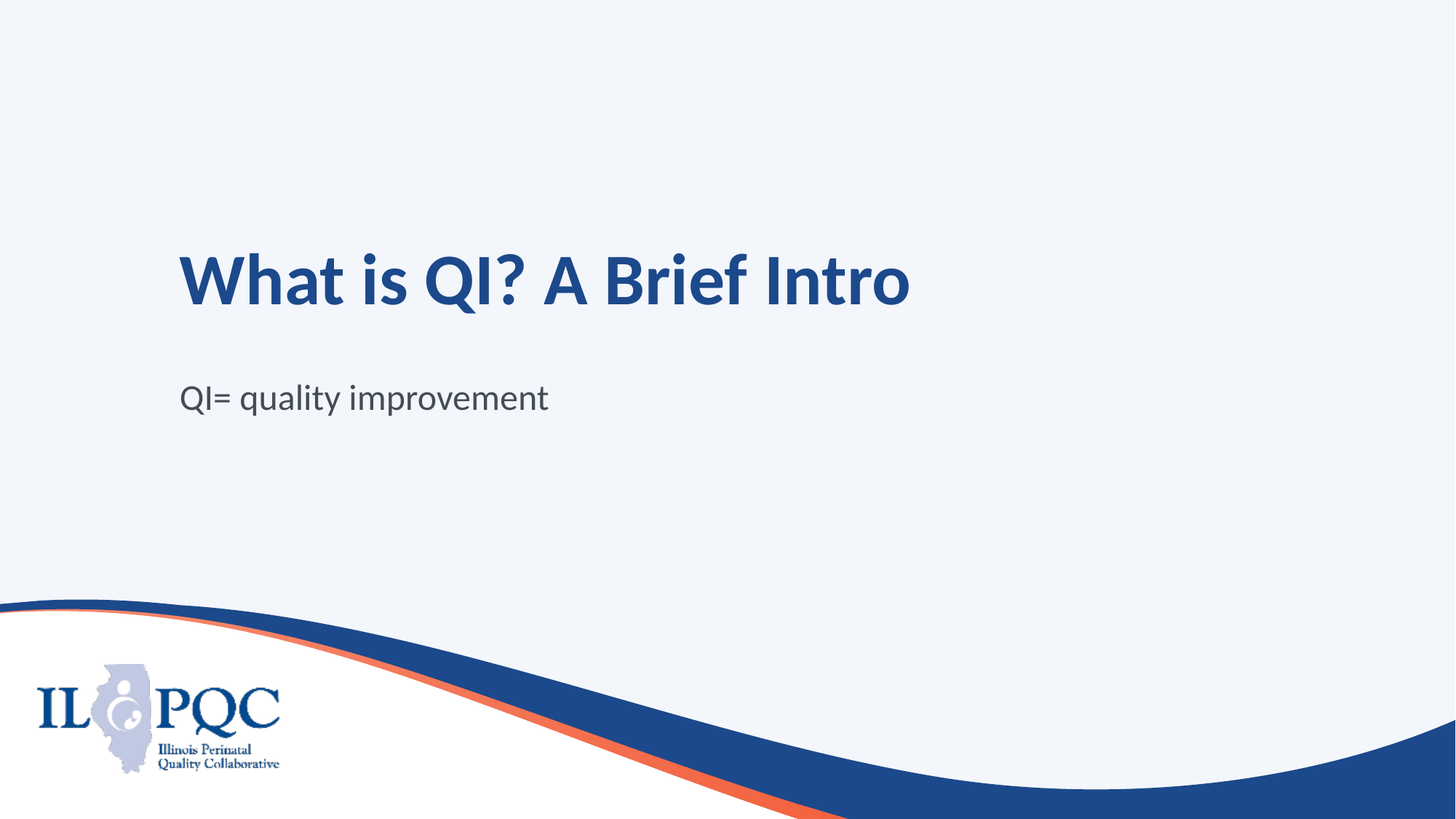

# What is QI? A Brief Intro
QI= quality improvement